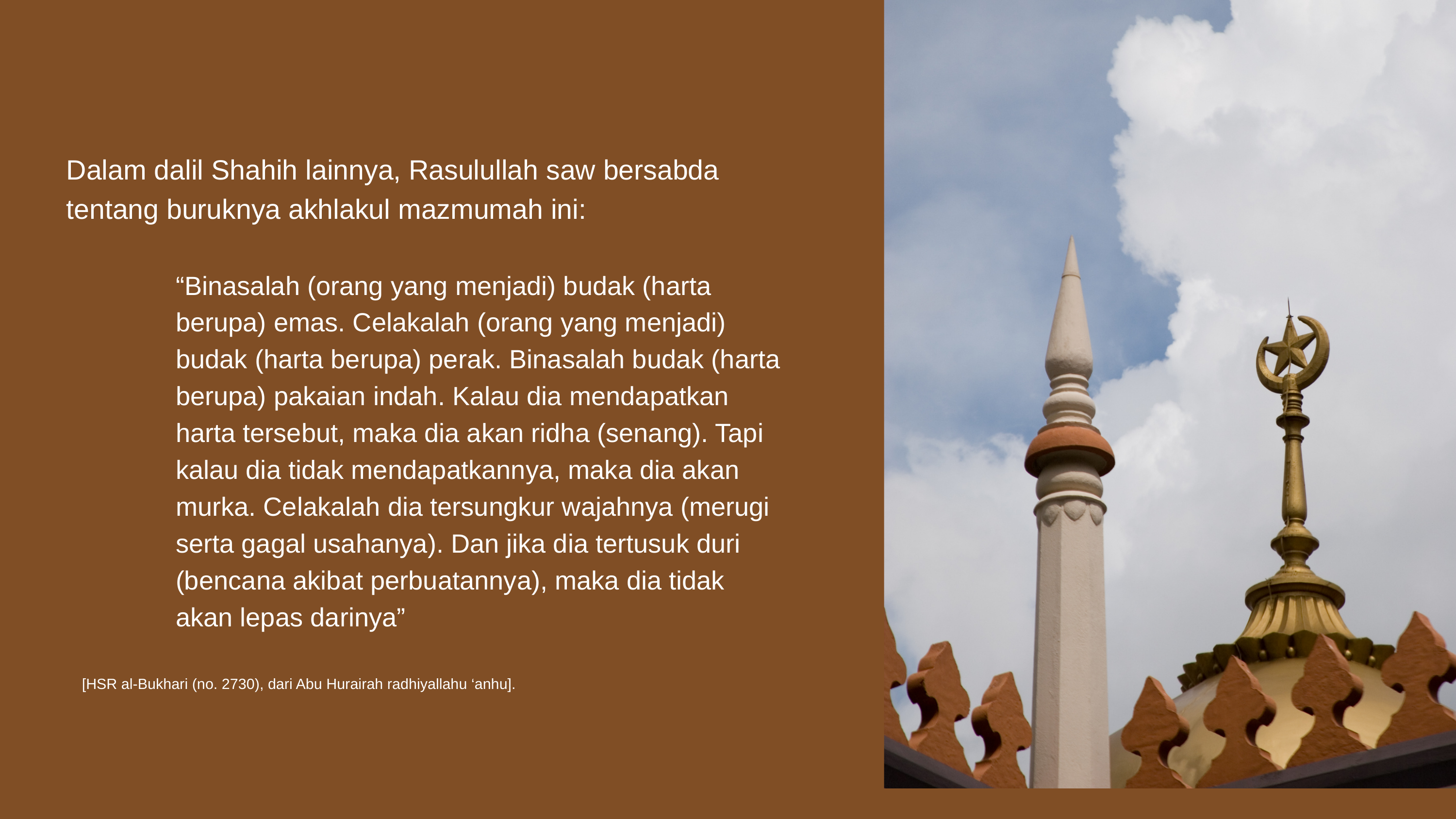

Dalam dalil Shahih lainnya, Rasulullah saw bersabda tentang buruknya akhlakul mazmumah ini:
“Binasalah (orang yang menjadi) budak (harta berupa) emas. Celakalah (orang yang menjadi) budak (harta berupa) perak. Binasalah budak (harta berupa) pakaian indah. Kalau dia mendapatkan harta tersebut, maka dia akan ridha (senang). Tapi kalau dia tidak mendapatkannya, maka dia akan murka. Celakalah dia tersungkur wajahnya (merugi serta gagal usahanya). Dan jika dia tertusuk duri (bencana akibat perbuatannya), maka dia tidak akan lepas darinya”
[HSR al-Bukhari (no. 2730), dari Abu Hurairah radhiyallahu ‘anhu].